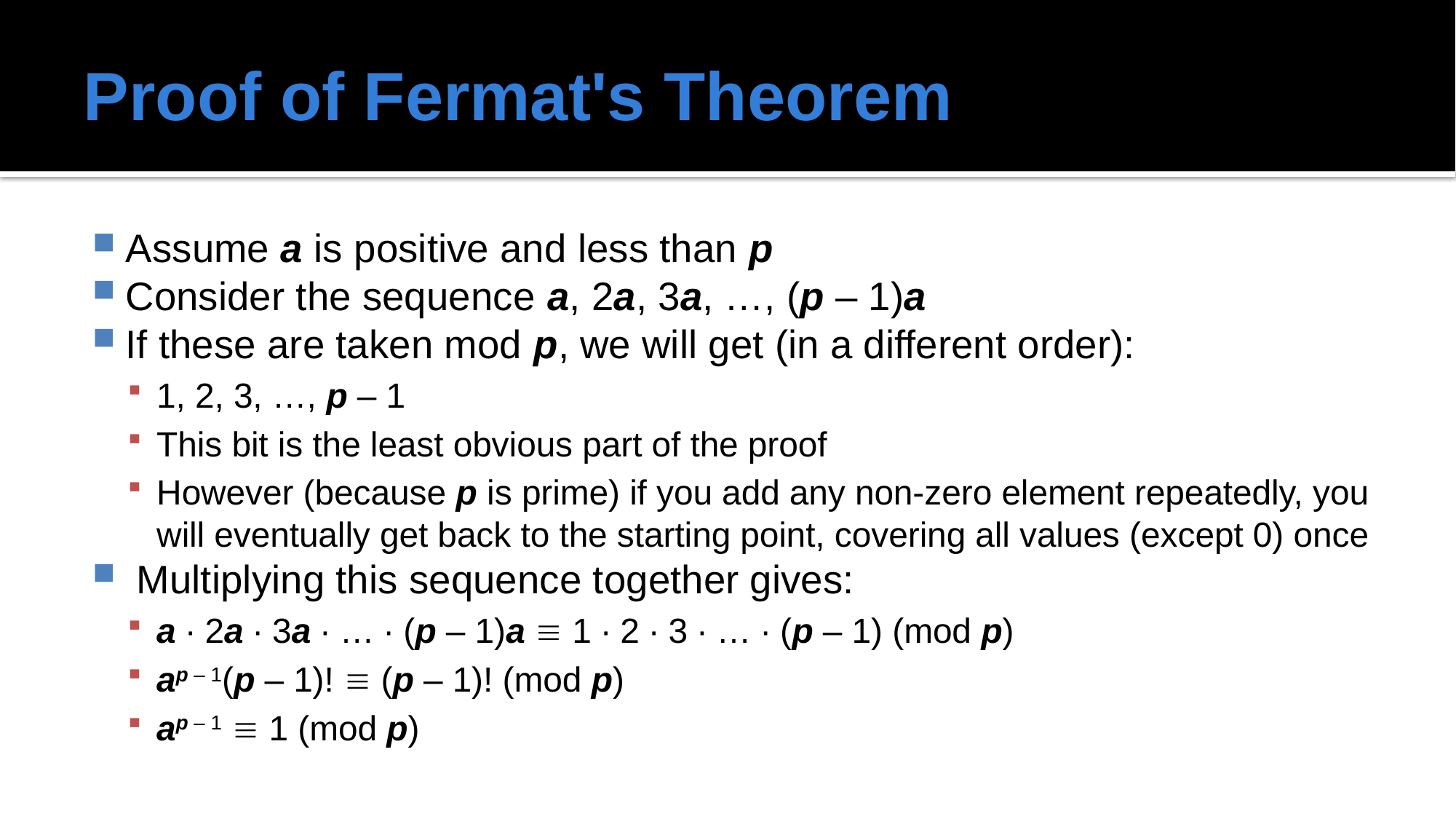

# Proof of Fermat's Theorem
Assume a is positive and less than p
Consider the sequence a, 2a, 3a, …, (p – 1)a
If these are taken mod p, we will get (in a different order):
1, 2, 3, …, p – 1
This bit is the least obvious part of the proof
However (because p is prime) if you add any non-zero element repeatedly, you will eventually get back to the starting point, covering all values (except 0) once
 Multiplying this sequence together gives:
a ∙ 2a ∙ 3a ∙ … ∙ (p – 1)a ≡ 1 ∙ 2 ∙ 3 ∙ … ∙ (p – 1) (mod p)
ap – 1(p – 1)! ≡ (p – 1)! (mod p)
ap – 1 ≡ 1 (mod p)